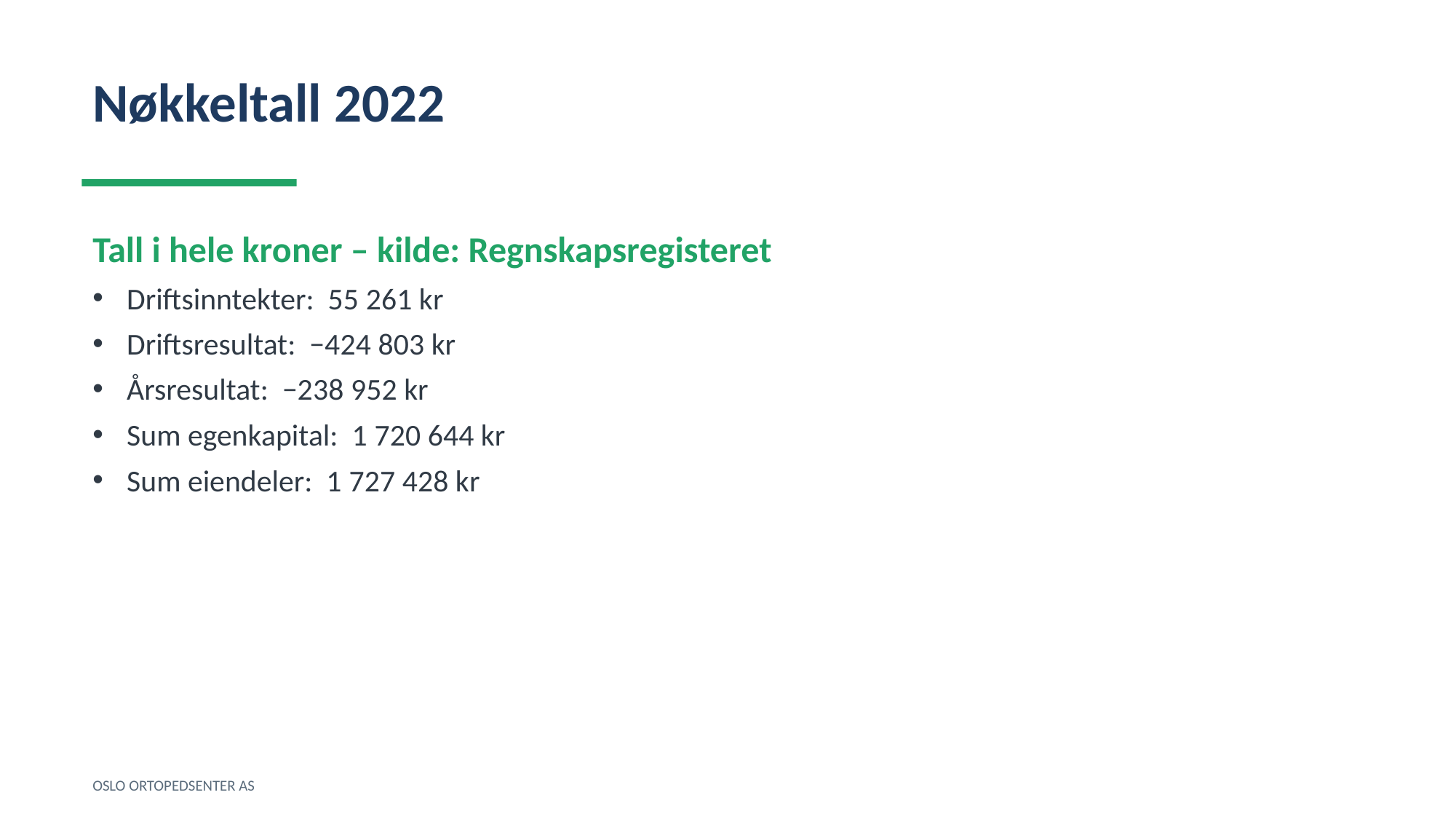

Nøkkeltall 2022

Tall i hele kroner – kilde: Regnskapsregisteret
Driftsinntekter:  55 261 kr
Driftsresultat:  −424 803 kr
Årsresultat:  −238 952 kr
Sum egenkapital:  1 720 644 kr
Sum eiendeler:  1 727 428 kr
OSLO ORTOPEDSENTER AS